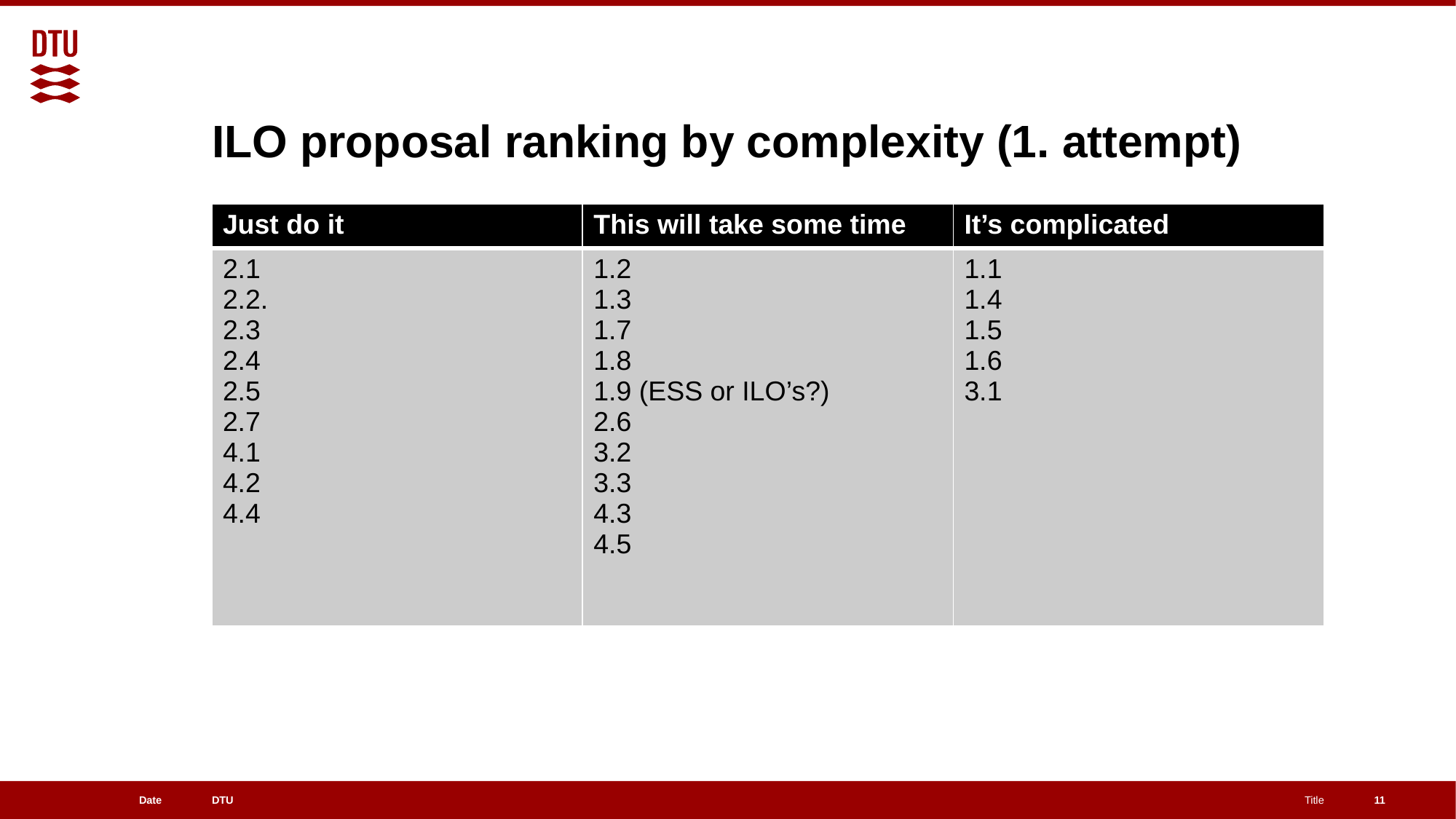

# ILO proposal ranking by complexity (1. attempt)
| Just do it | This will take some time | It’s complicated |
| --- | --- | --- |
| 2.1 2.2. 2.3 2.4 2.5 2.7 4.1 4.2 4.4 | 1.2 1.3 1.7 1.8 1.9 (ESS or ILO’s?) 2.6 3.2 3.3 4.3 4.5 | 1.1 1.4 1.5 1.6 3.1 |
11